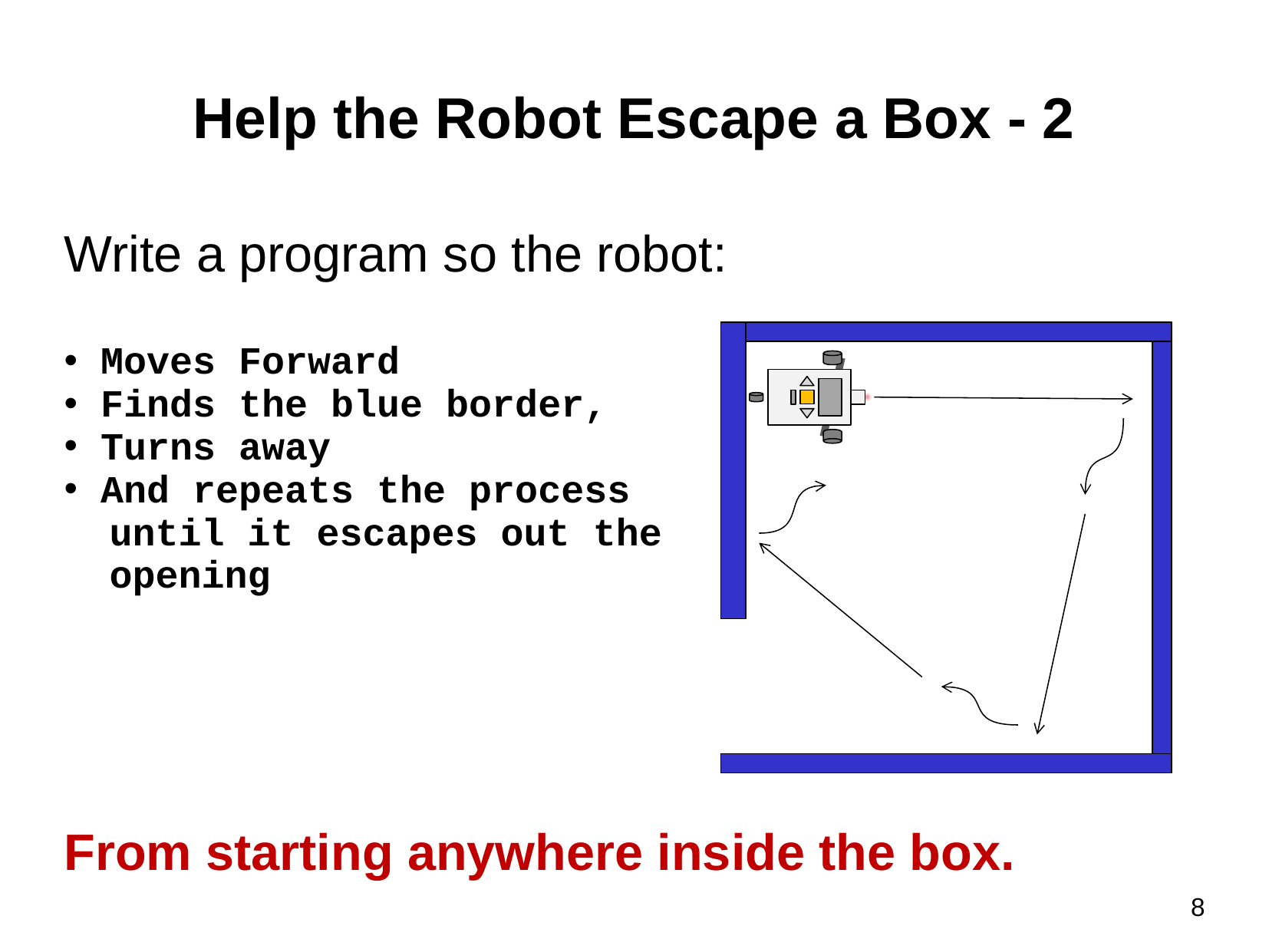

# Help the Robot Escape a Box - 2
Write a program so the robot:

 Moves Forward
 Finds the blue border,
 Turns away
 And repeats the process
  until it escapes out the
  opening

From starting anywhere inside the box.

8